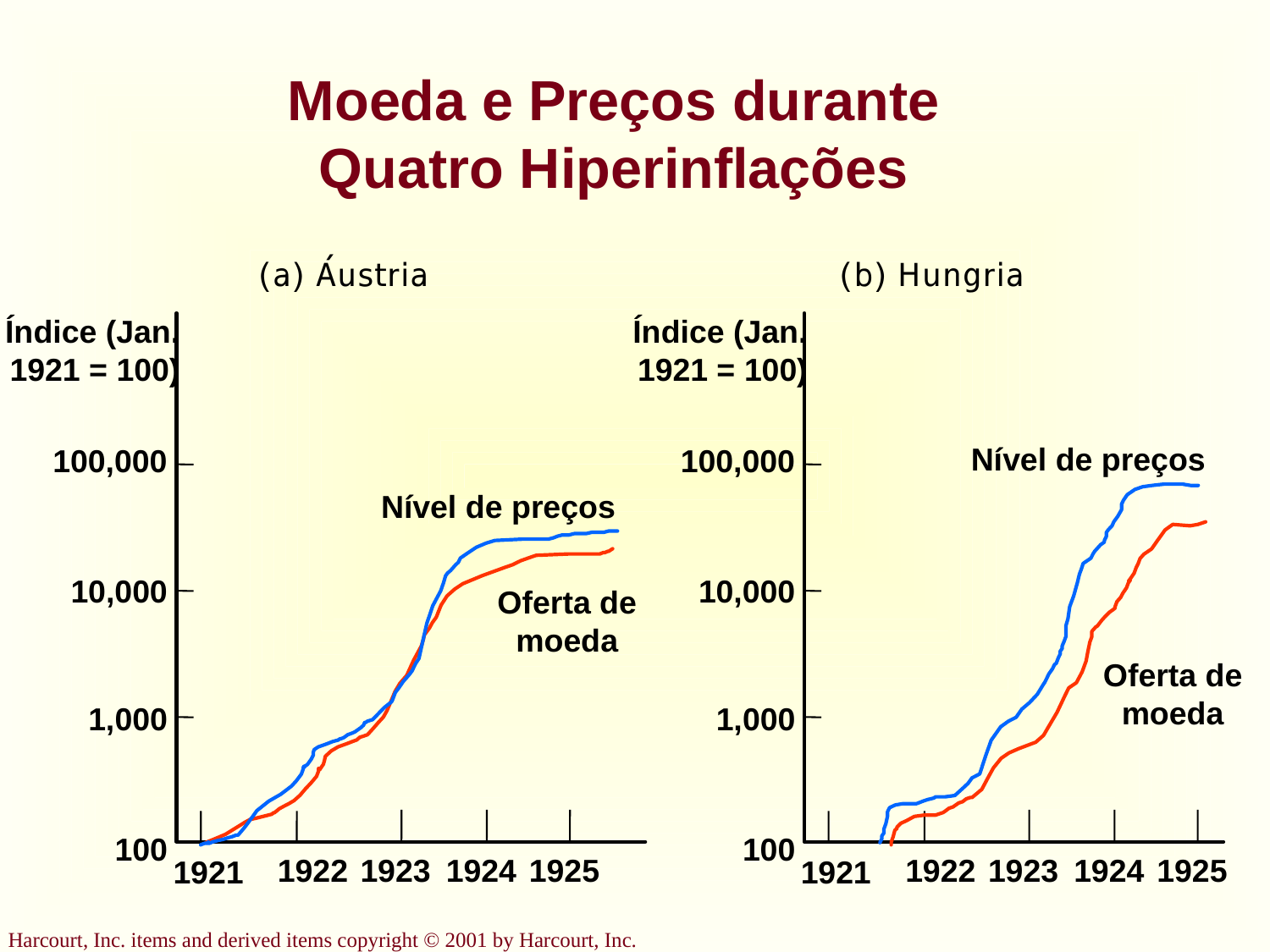

# Moeda e Preços durante Quatro Hiperinflações
(a) Áustria
(b) Hungria
Índice (Jan. 1921 = 100)
Índice (Jan. 1921 = 100)

Nível de preços
100,000
100,000

Nível de preços

10,000
10,000
Oferta de
moeda

Oferta de
moeda
1,000
1,000

100
100
1922
1923
1924
1925
1922
1923
1924
1925
1921
1921